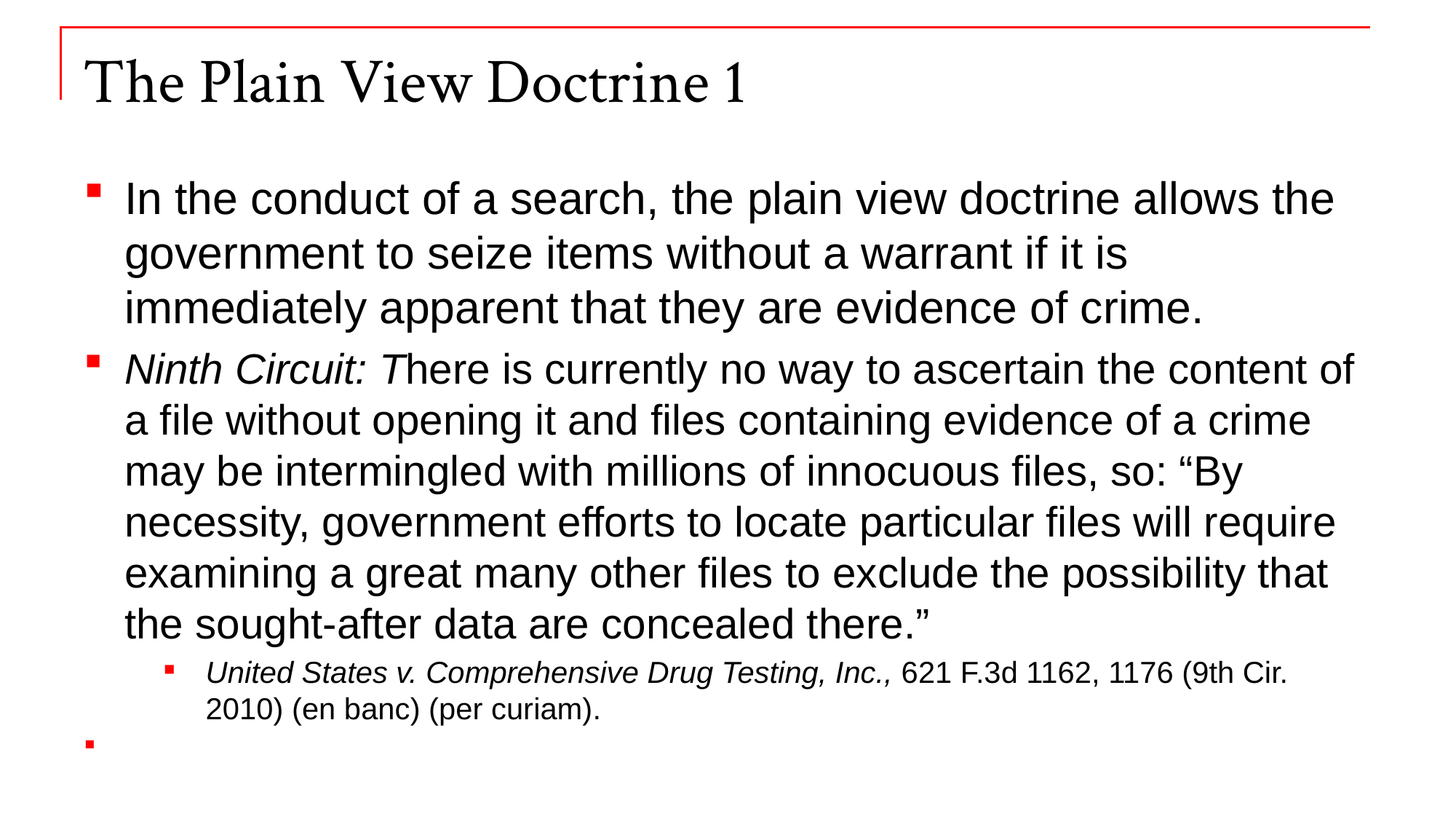

# The Plain View Doctrine 1
In the conduct of a search, the plain view doctrine allows the government to seize items without a warrant if it is immediately apparent that they are evidence of crime.
Ninth Circuit: There is currently no way to ascertain the content of a file without opening it and files containing evidence of a crime may be intermingled with millions of innocuous files, so: “By necessity, government efforts to locate particular files will require examining a great many other files to exclude the possibility that the sought-after data are concealed there.”
United States v. Comprehensive Drug Testing, Inc., 621 F.3d 1162, 1176 (9th Cir. 2010) (en banc) (per curiam).